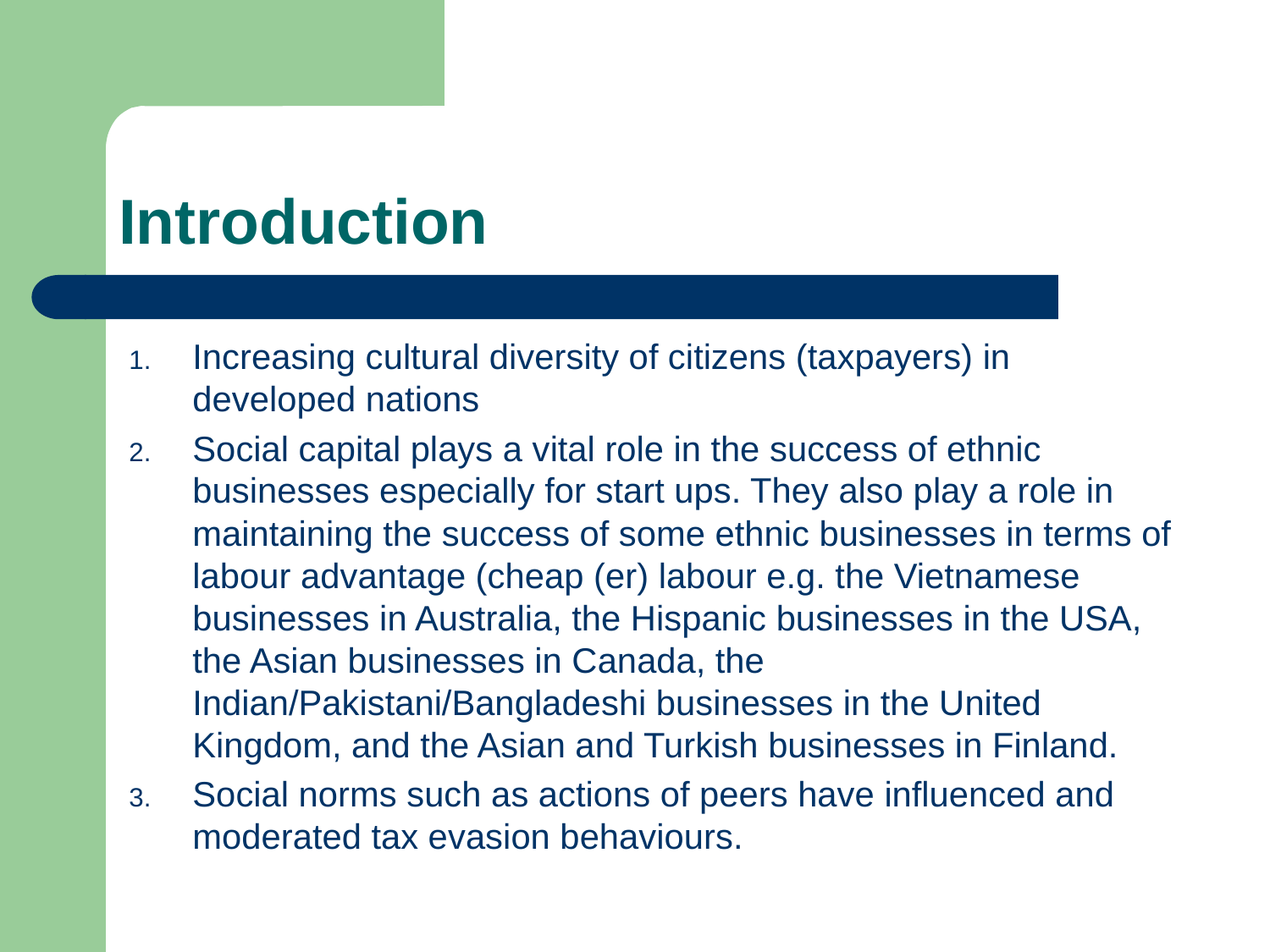

# Introduction
Increasing cultural diversity of citizens (taxpayers) in developed nations
Social capital plays a vital role in the success of ethnic businesses especially for start ups. They also play a role in maintaining the success of some ethnic businesses in terms of labour advantage (cheap (er) labour e.g. the Vietnamese businesses in Australia, the Hispanic businesses in the USA, the Asian businesses in Canada, the Indian/Pakistani/Bangladeshi businesses in the United Kingdom, and the Asian and Turkish businesses in Finland.
Social norms such as actions of peers have influenced and moderated tax evasion behaviours.